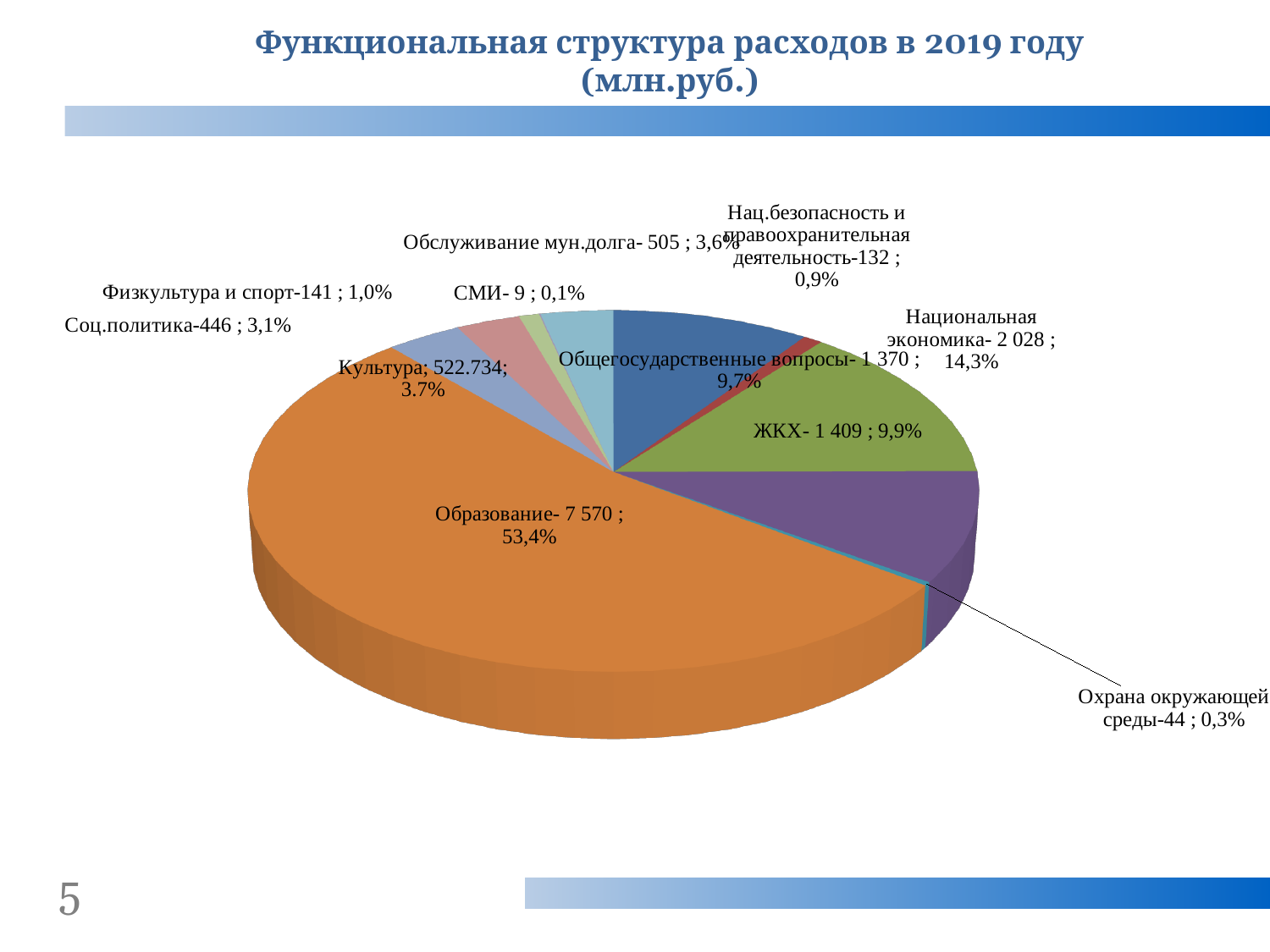

Функциональная структура расходов в 2019 году
(млн.руб.)

[unsupported chart]

[unsupported chart]

[unsupported chart]

5